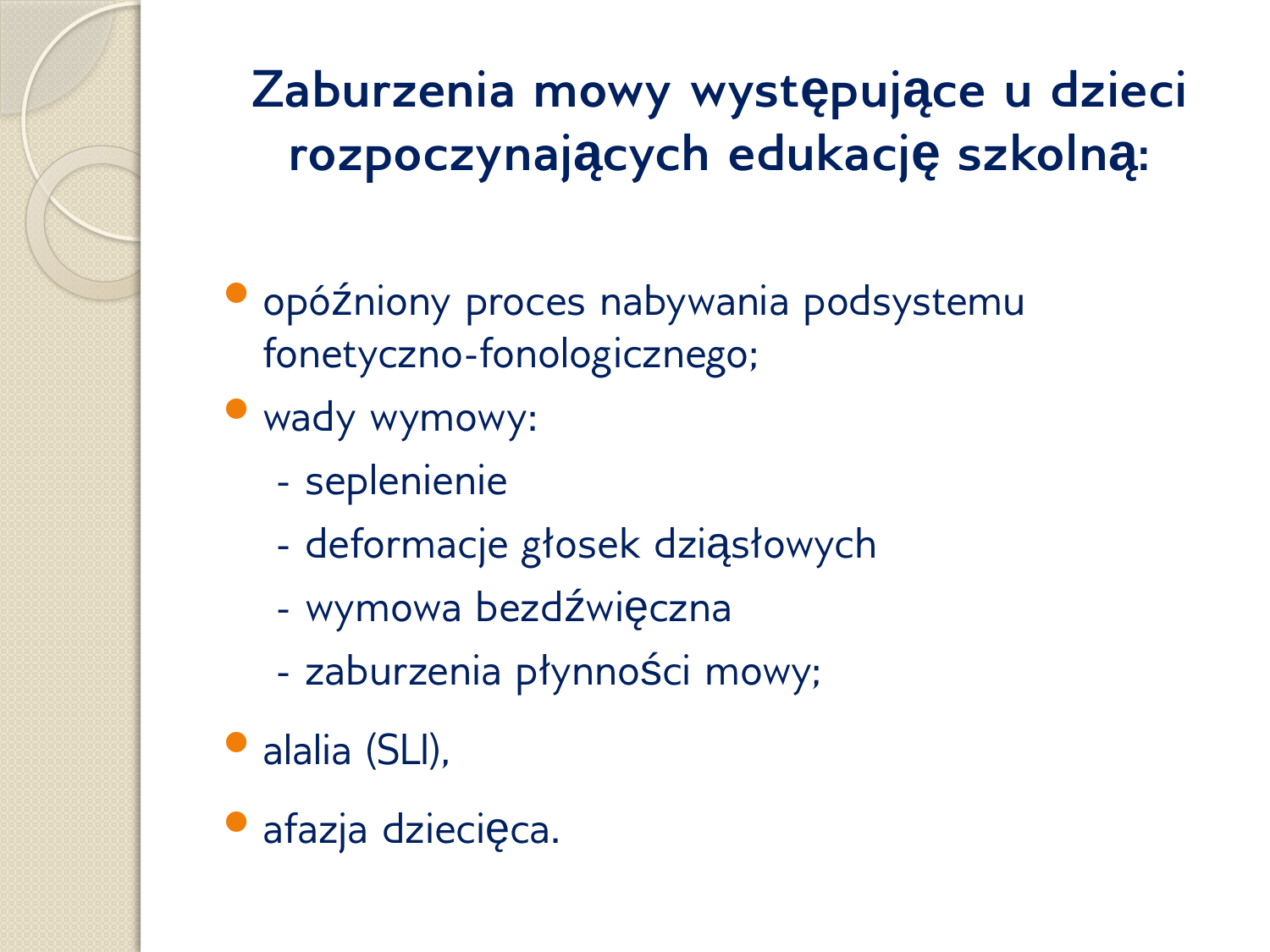

# Zaburzenia mowy występujące u dzieci rozpoczynających edukację szkolną:

opóźniony proces nabywania podsystemu fonetyczno-fonologicznego;
wady wymowy:
    - seplenienie
    - deformacje głosek dziąsłowych
    - wymowa bezdźwięczna
    - zaburzenia płynności mowy;
alalia (SLI),
afazja dziecięca.